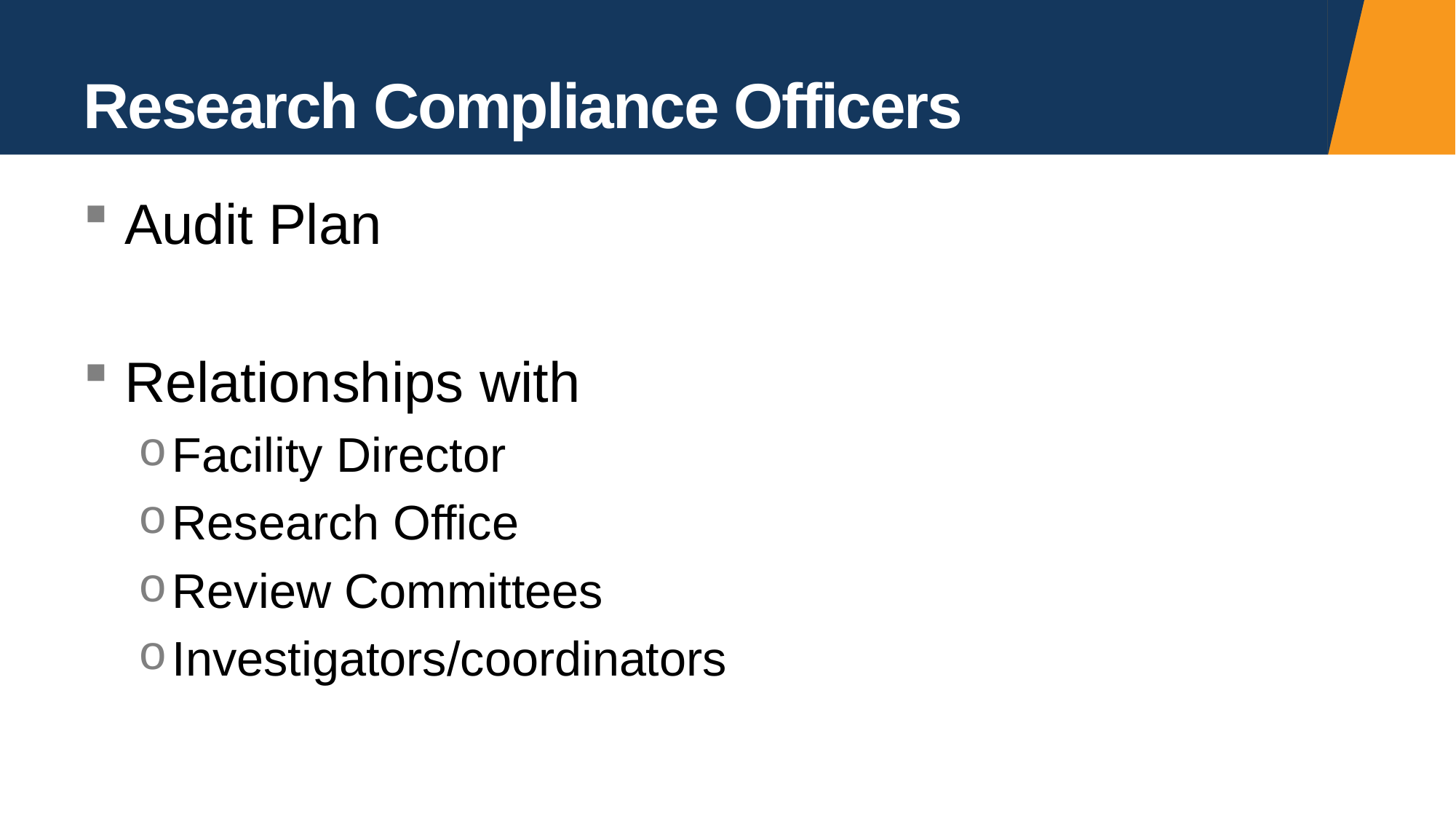

# Research Compliance Officers
Audit Plan

Relationships with
Facility Director
Research Office
Review Committees
Investigators/coordinators